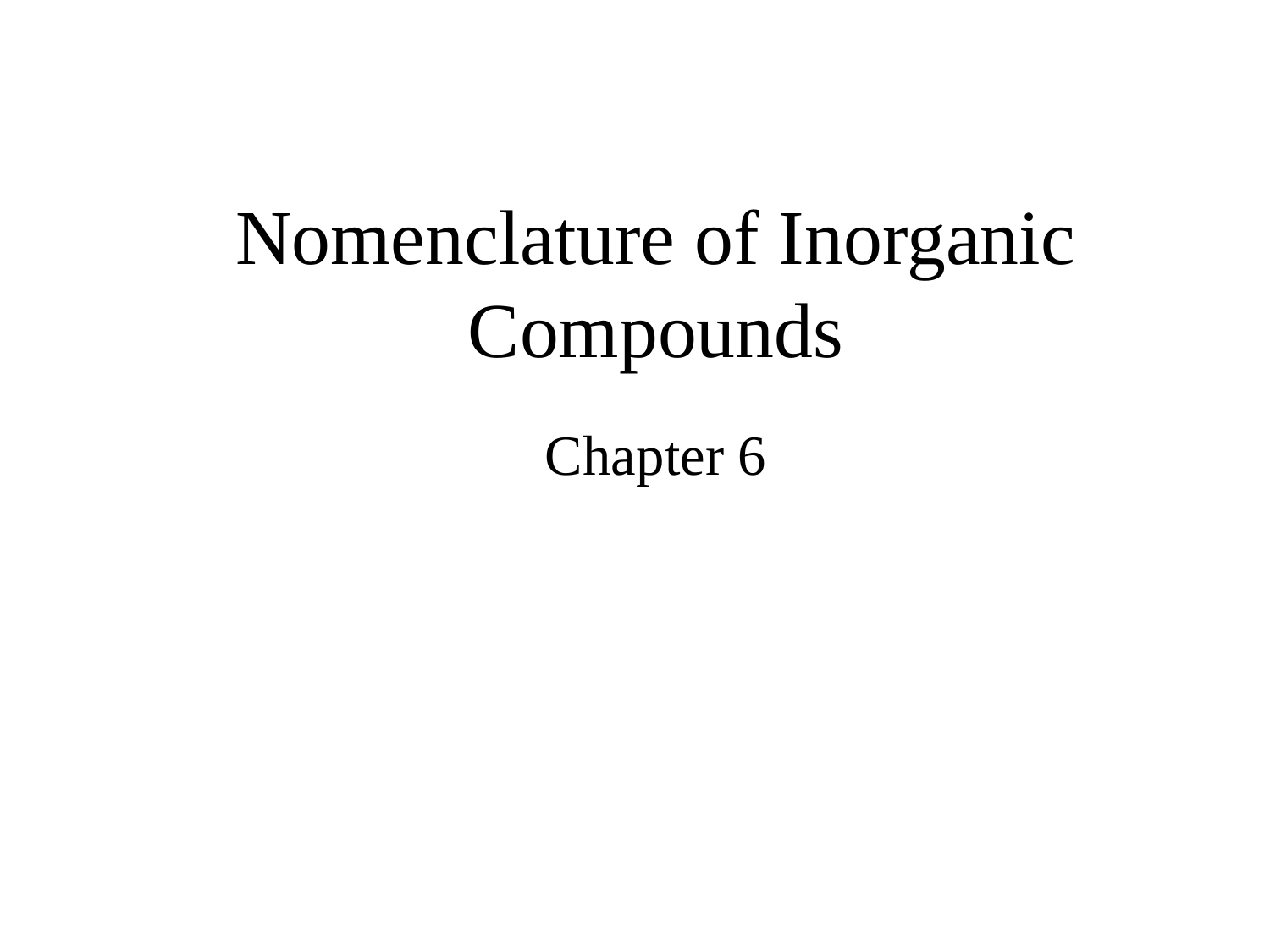

# Nomenclature of Inorganic Compounds
Chapter 6